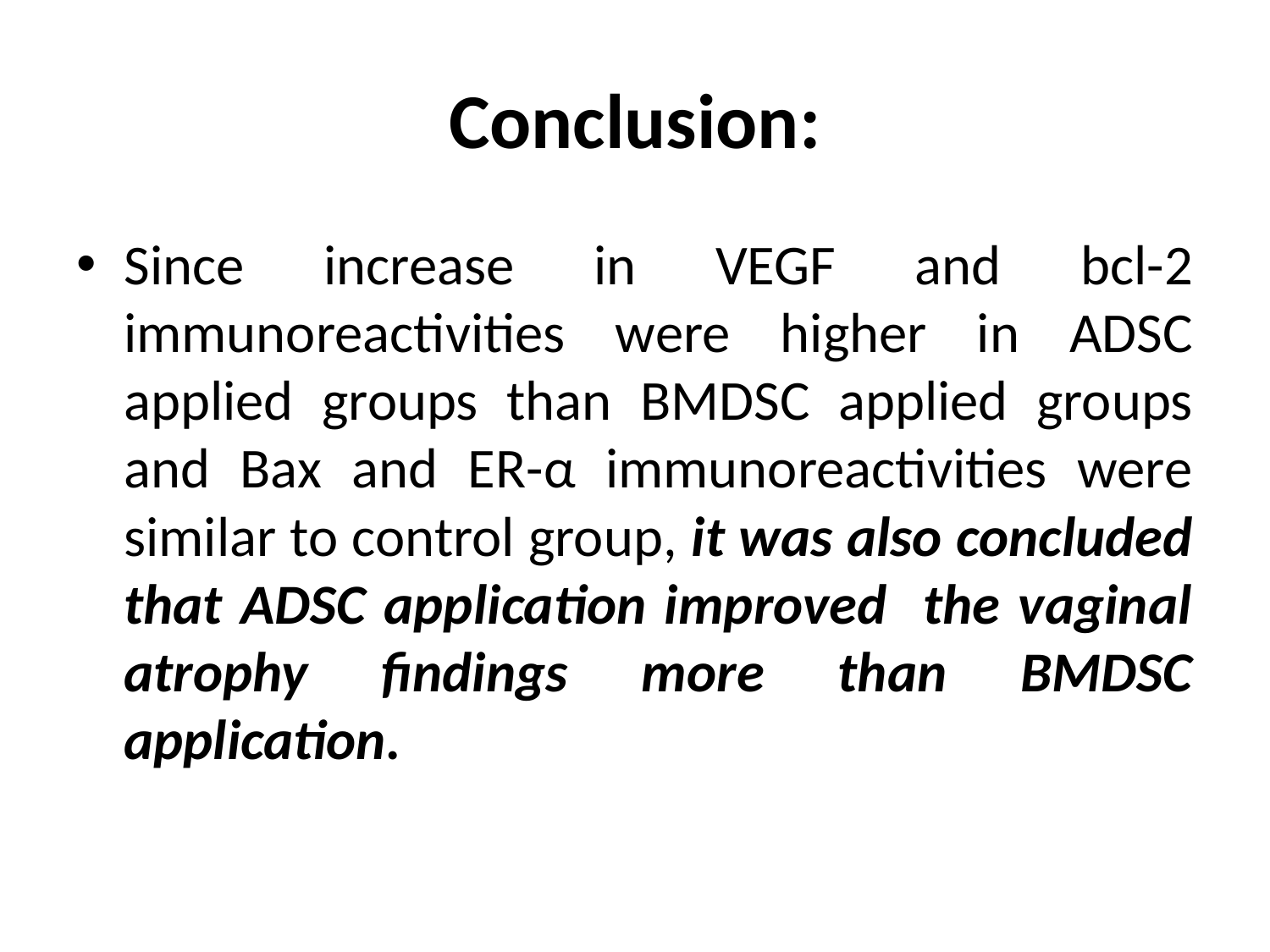

# Conclusion:
Since increase in VEGF and bcl-2 immunoreactivities were higher in ADSC applied groups than BMDSC applied groups and Bax and ER-α immunoreactivities were similar to control group, it was also concluded that ADSC application improved  the vaginal atrophy findings more than BMDSC application.